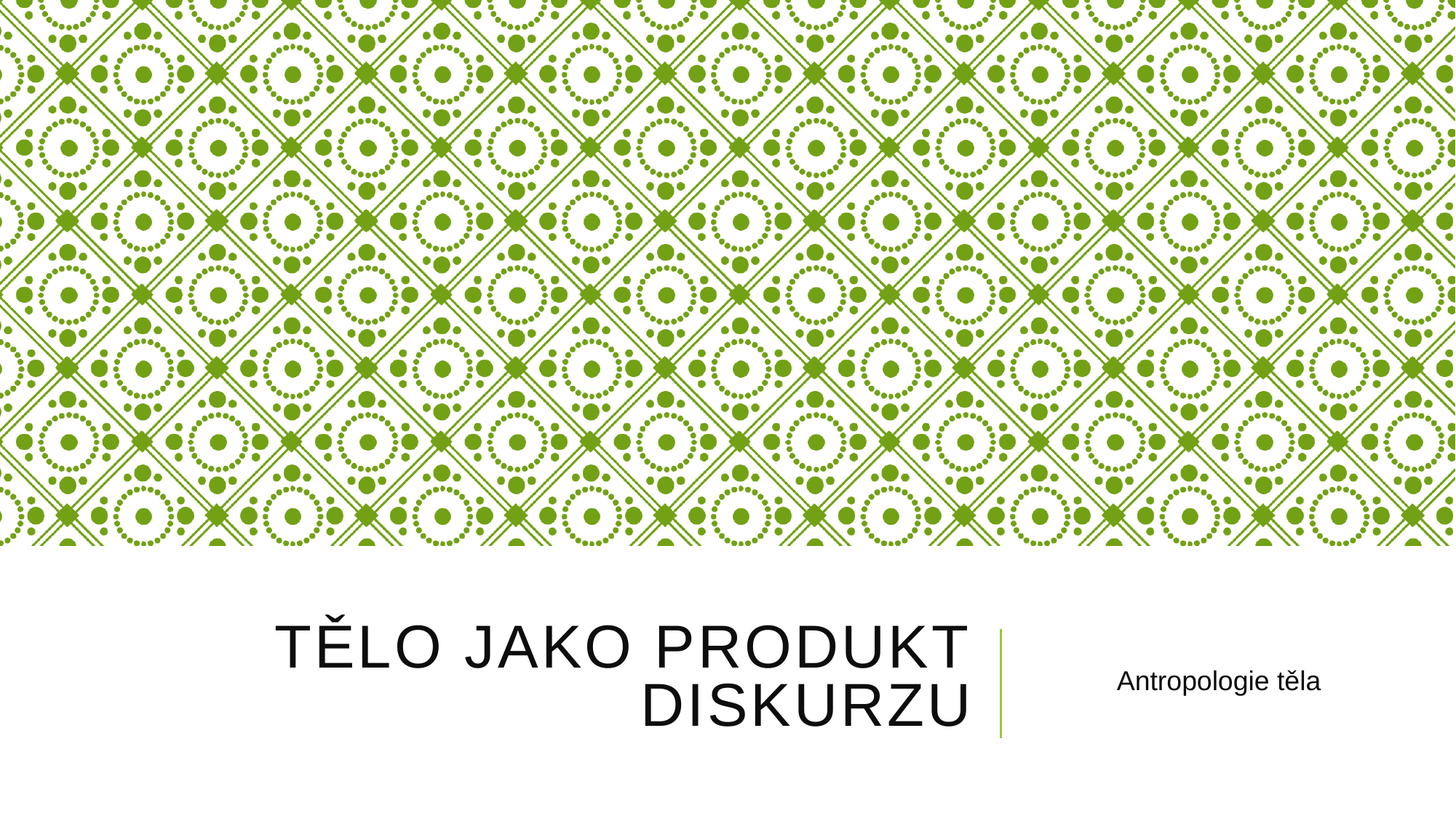

# Tělo jako produkt diskurzu
Antropologie těla